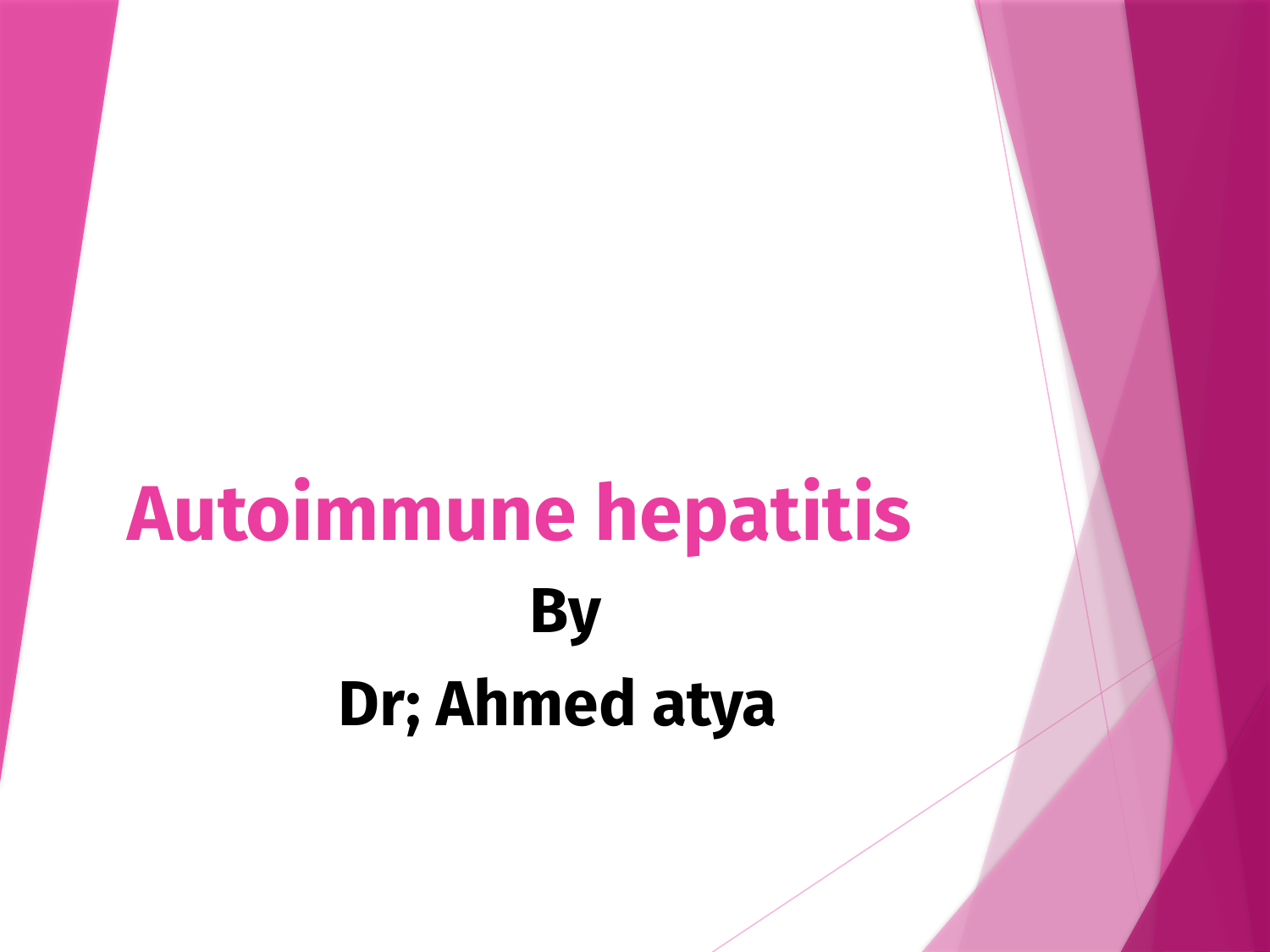

# Autoimmune hepatitis
By
Dr; Ahmed atya